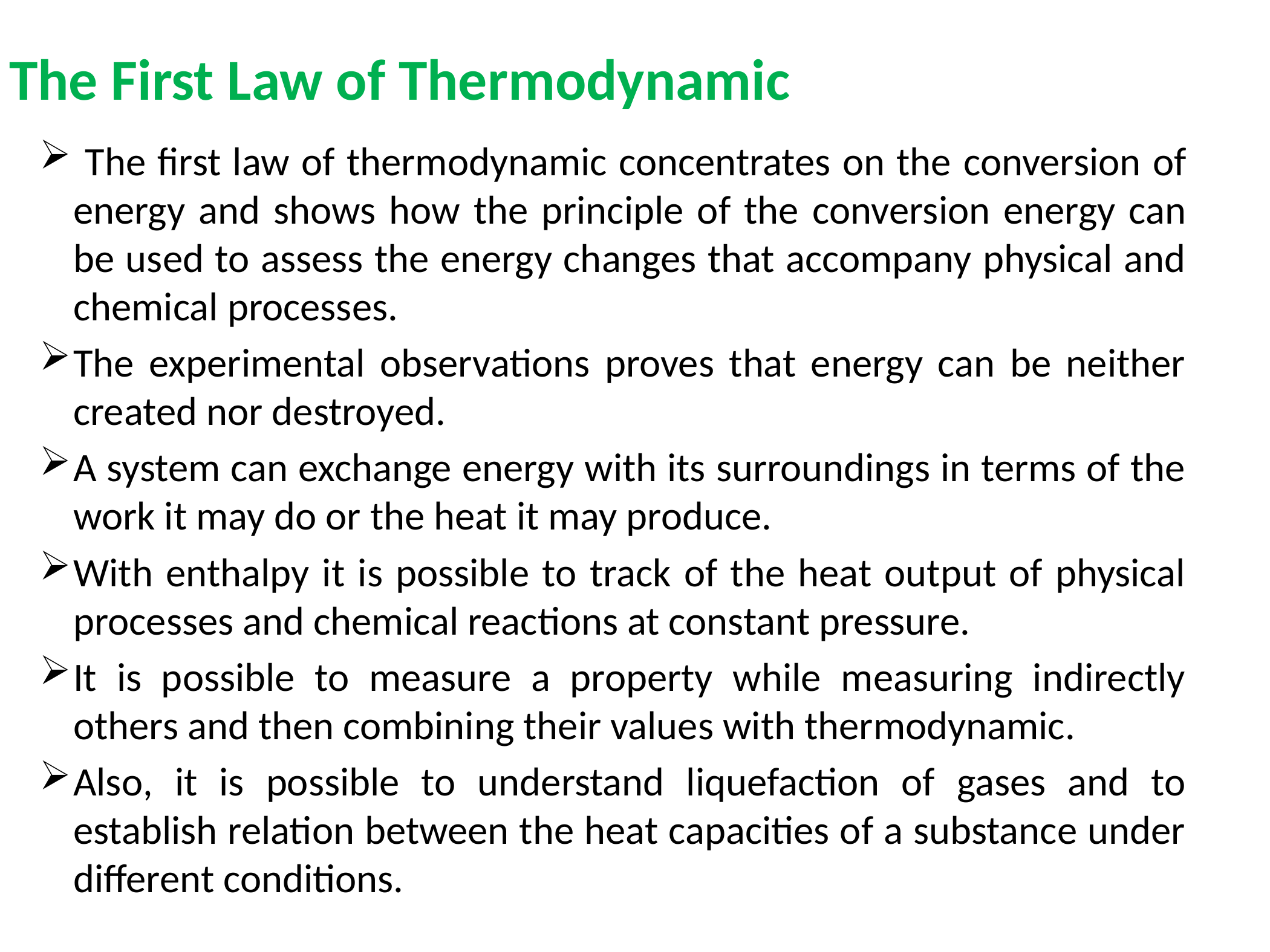

# The First Law of Thermodynamic
 The first law of thermodynamic concentrates on the conversion of energy and shows how the principle of the conversion energy can be used to assess the energy changes that accompany physical and chemical processes.
The experimental observations proves that energy can be neither created nor destroyed.
A system can exchange energy with its surroundings in terms of the work it may do or the heat it may produce.
With enthalpy it is possible to track of the heat output of physical processes and chemical reactions at constant pressure.
It is possible to measure a property while measuring indirectly others and then combining their values with thermodynamic.
Also, it is possible to understand liquefaction of gases and to establish relation between the heat capacities of a substance under different conditions.